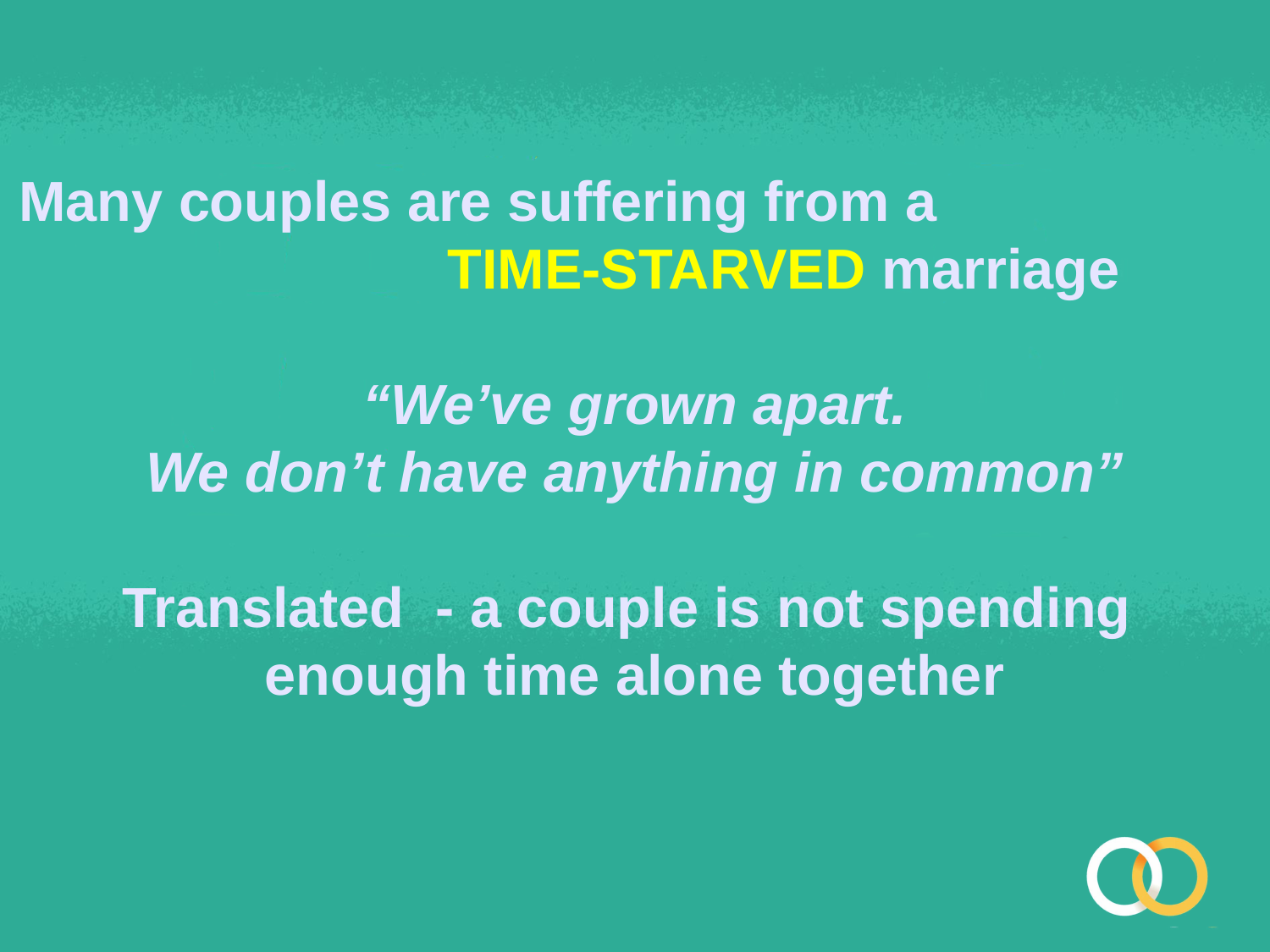

# Many couples are suffering from a                                        TIME-STARVED marriage “We’ve grown apart. We don’t have anything in common” Translated  - a couple is not spending enough time alone together